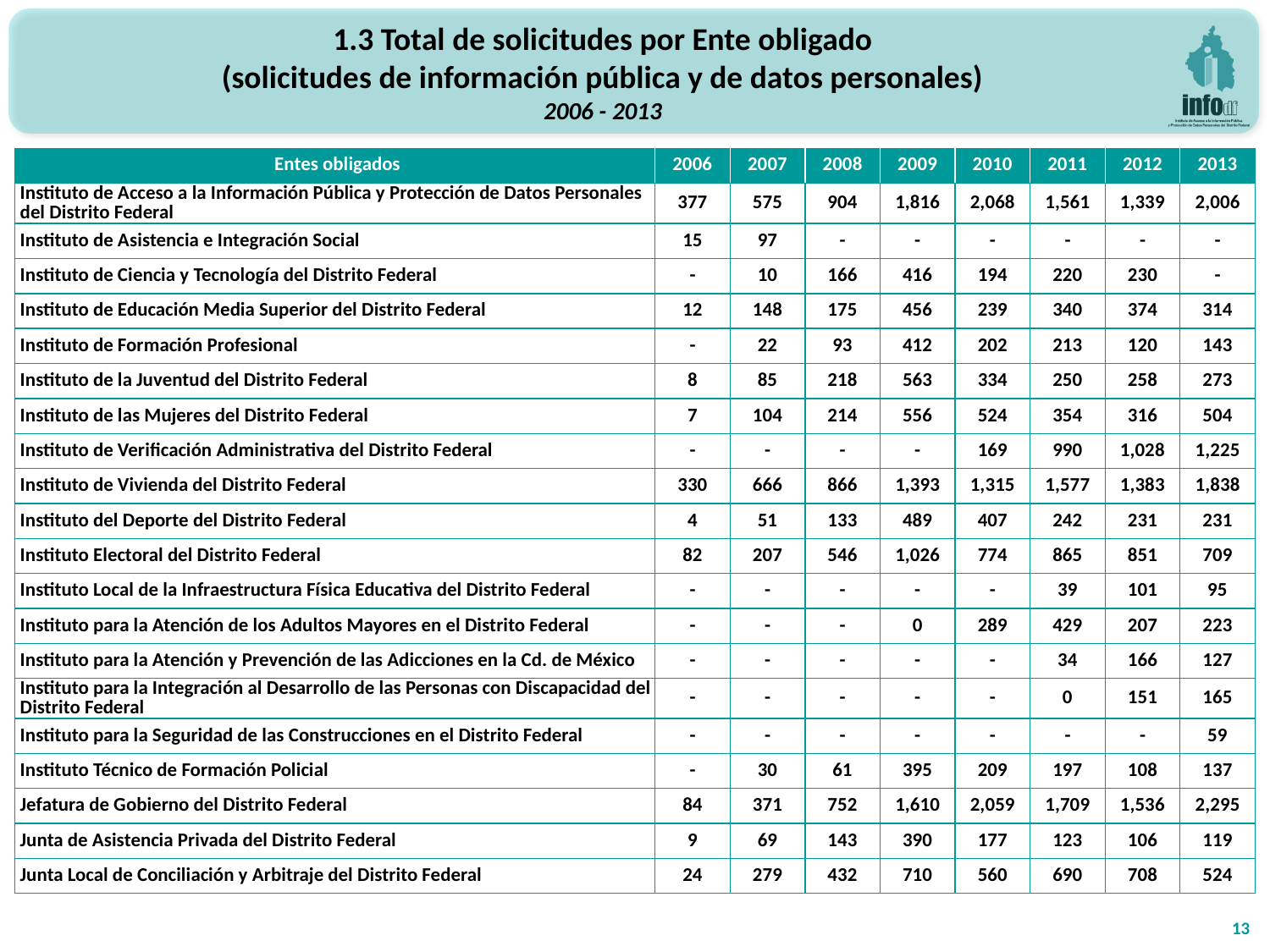

1.3 Total de solicitudes por Ente obligado
(solicitudes de información pública y de datos personales)
2006 - 2013
| Entes obligados | 2006 | 2007 | 2008 | 2009 | 2010 | 2011 | 2012 | 2013 |
| --- | --- | --- | --- | --- | --- | --- | --- | --- |
| Instituto de Acceso a la Información Pública y Protección de Datos Personales del Distrito Federal | 377 | 575 | 904 | 1,816 | 2,068 | 1,561 | 1,339 | 2,006 |
| Instituto de Asistencia e Integración Social | 15 | 97 | - | - | - | - | - | - |
| Instituto de Ciencia y Tecnología del Distrito Federal | - | 10 | 166 | 416 | 194 | 220 | 230 | - |
| Instituto de Educación Media Superior del Distrito Federal | 12 | 148 | 175 | 456 | 239 | 340 | 374 | 314 |
| Instituto de Formación Profesional | - | 22 | 93 | 412 | 202 | 213 | 120 | 143 |
| Instituto de la Juventud del Distrito Federal | 8 | 85 | 218 | 563 | 334 | 250 | 258 | 273 |
| Instituto de las Mujeres del Distrito Federal | 7 | 104 | 214 | 556 | 524 | 354 | 316 | 504 |
| Instituto de Verificación Administrativa del Distrito Federal | - | - | - | - | 169 | 990 | 1,028 | 1,225 |
| Instituto de Vivienda del Distrito Federal | 330 | 666 | 866 | 1,393 | 1,315 | 1,577 | 1,383 | 1,838 |
| Instituto del Deporte del Distrito Federal | 4 | 51 | 133 | 489 | 407 | 242 | 231 | 231 |
| Instituto Electoral del Distrito Federal | 82 | 207 | 546 | 1,026 | 774 | 865 | 851 | 709 |
| Instituto Local de la Infraestructura Física Educativa del Distrito Federal | - | - | - | - | - | 39 | 101 | 95 |
| Instituto para la Atención de los Adultos Mayores en el Distrito Federal | - | - | - | 0 | 289 | 429 | 207 | 223 |
| Instituto para la Atención y Prevención de las Adicciones en la Cd. de México | - | - | - | - | - | 34 | 166 | 127 |
| Instituto para la Integración al Desarrollo de las Personas con Discapacidad del Distrito Federal | - | - | - | - | - | 0 | 151 | 165 |
| Instituto para la Seguridad de las Construcciones en el Distrito Federal | - | - | - | - | - | - | - | 59 |
| Instituto Técnico de Formación Policial | - | 30 | 61 | 395 | 209 | 197 | 108 | 137 |
| Jefatura de Gobierno del Distrito Federal | 84 | 371 | 752 | 1,610 | 2,059 | 1,709 | 1,536 | 2,295 |
| Junta de Asistencia Privada del Distrito Federal | 9 | 69 | 143 | 390 | 177 | 123 | 106 | 119 |
| Junta Local de Conciliación y Arbitraje del Distrito Federal | 24 | 279 | 432 | 710 | 560 | 690 | 708 | 524 |
13